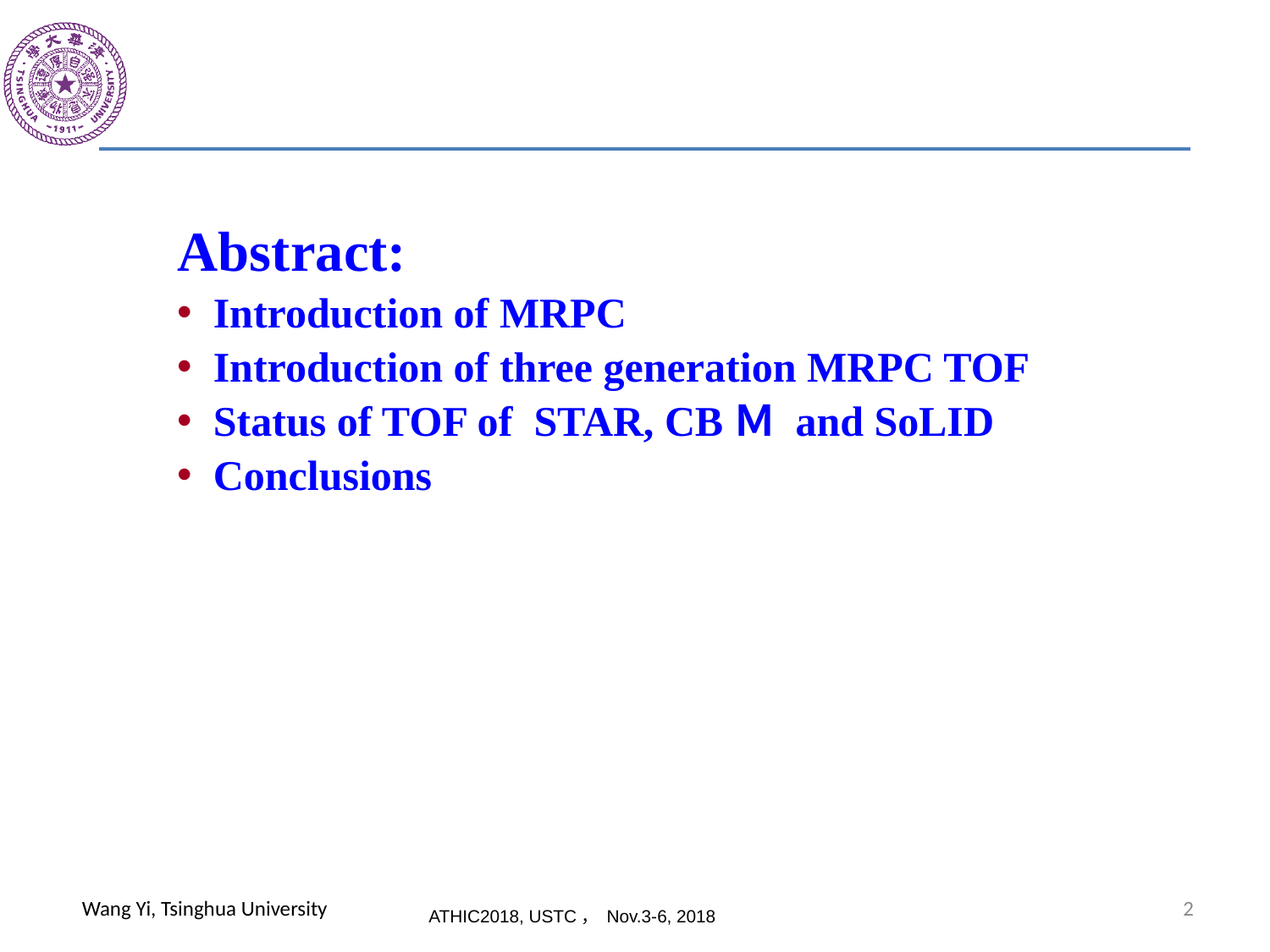

Abstract:
 Introduction of MRPC
 Introduction of three generation MRPC TOF
 Status of TOF of  STAR, CBＭ and SoLID
 Conclusions

2